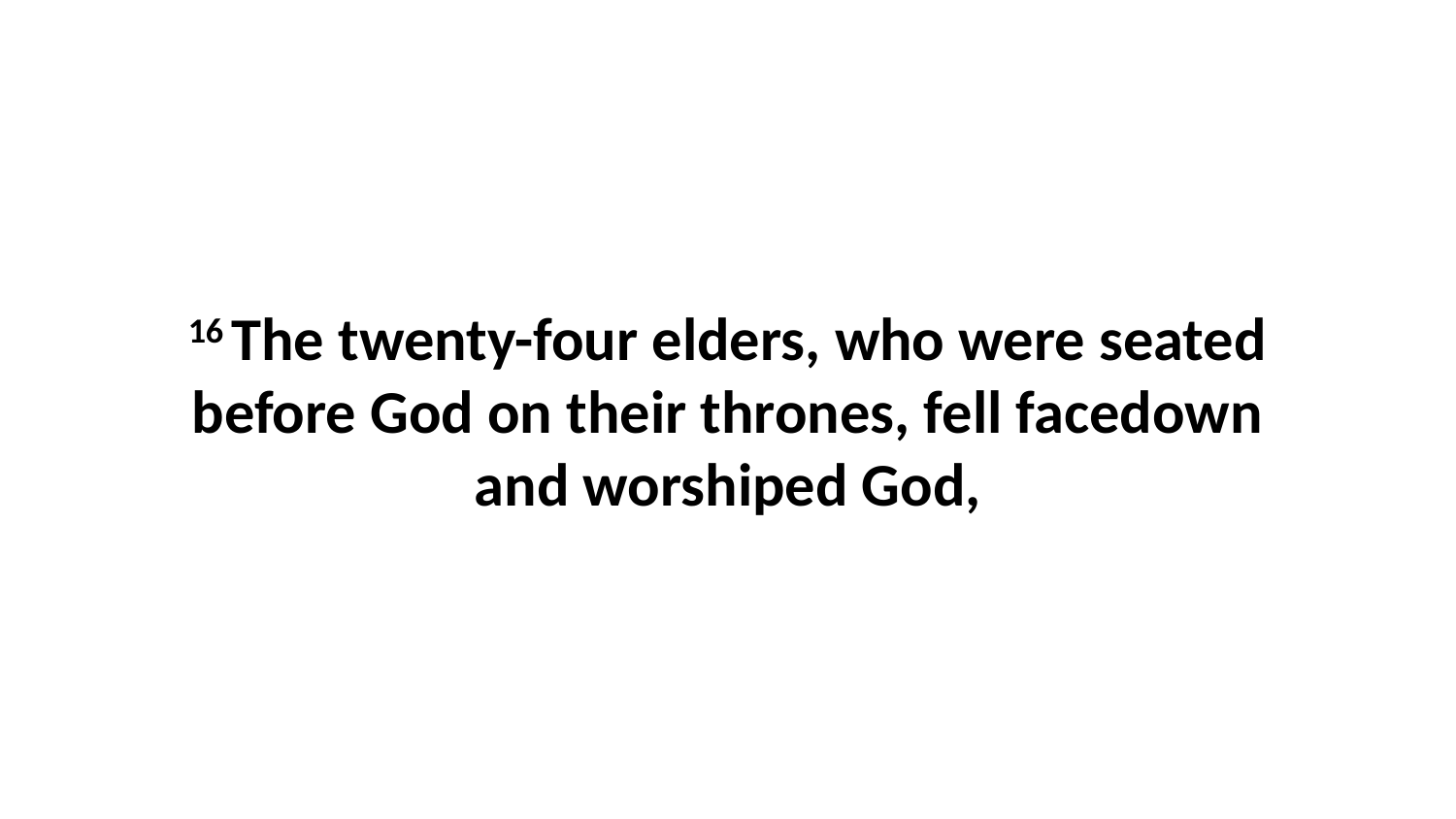

16 The twenty-four elders, who were seated before God on their thrones, fell facedown and worshiped God,